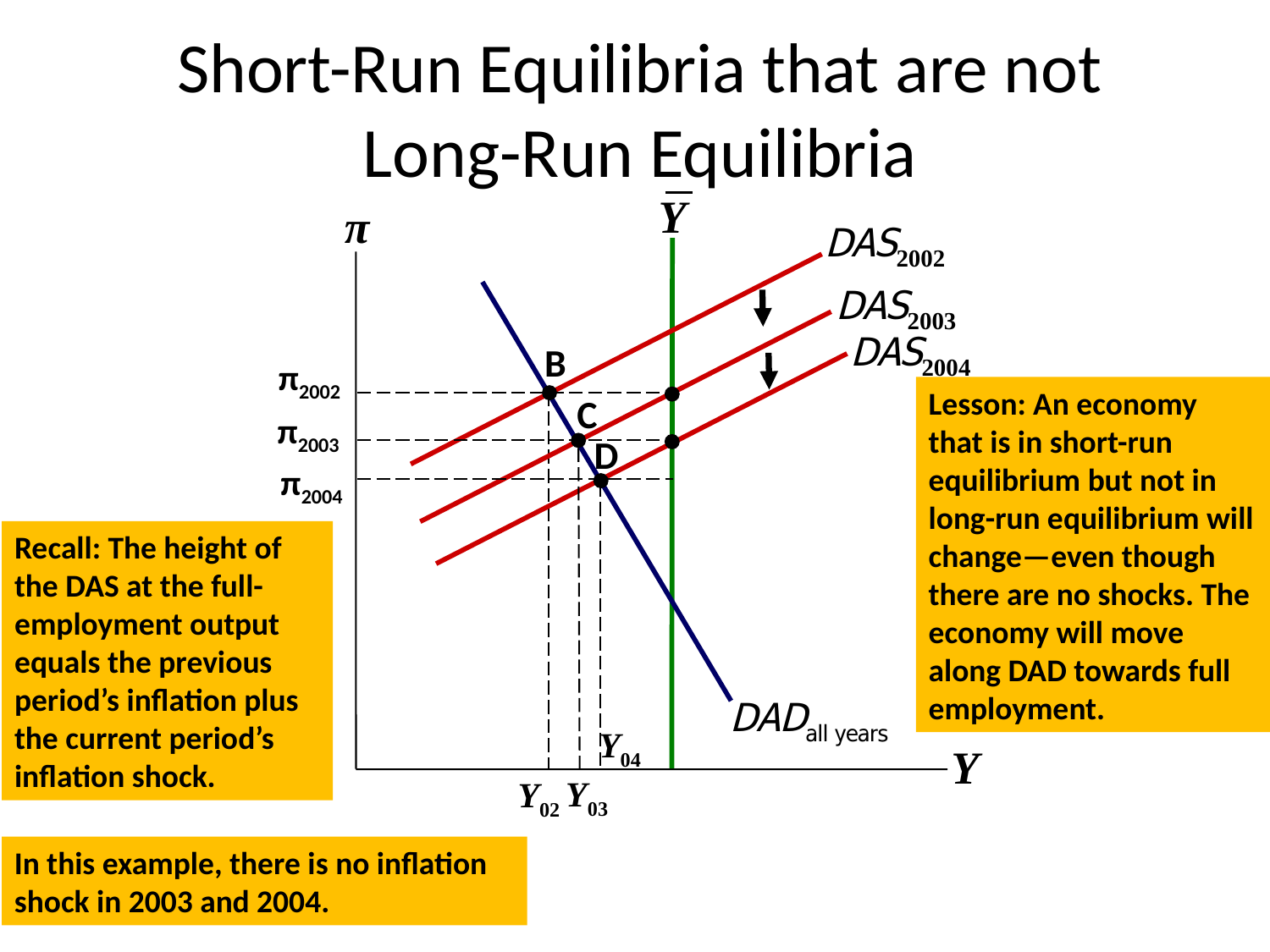

# Short-Run Equilibria that are not Long-Run Equilibria
Y

π
DAS2002

DAS2003

DADall years

DAS2004
B

π2002

Lesson: An economy that is in short-run equilibrium but not in long-run equilibrium will change—even though there are no shocks. The economy will move along DAD towards full employment.
C

π2003
D

π2004
Recall: The height of the DAS at the full-employment output equals the previous period’s inflation plus the current period’s inflation shock.
Y04
Y
Y03
Y02
In this example, there is no inflation shock in 2003 and 2004.